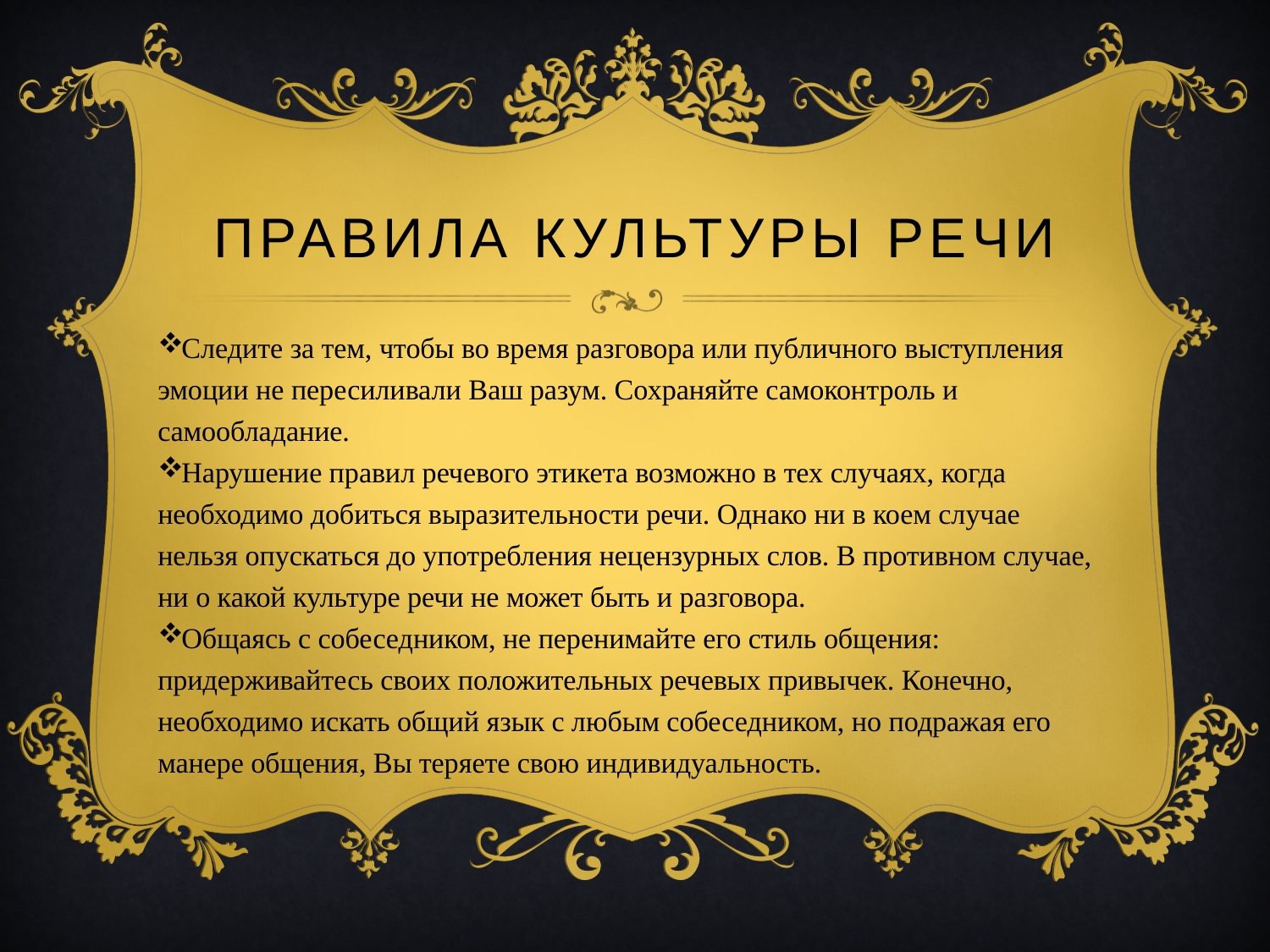

# Правила культуры речи
Следите за тем, чтобы во время разговора или публичного выступления эмоции не пересиливали Ваш разум. Сохраняйте самоконтроль и самообладание.
Нарушение правил речевого этикета возможно в тех случаях, когда необходимо добиться выразительности речи. Однако ни в коем случае нельзя опускаться до употребления нецензурных слов. В противном случае, ни о какой культуре речи не может быть и разговора.
Общаясь с собеседником, не перенимайте его стиль общения: придерживайтесь своих положительных речевых привычек. Конечно, необходимо искать общий язык с любым собеседником, но подражая его манере общения, Вы теряете свою индивидуальность.